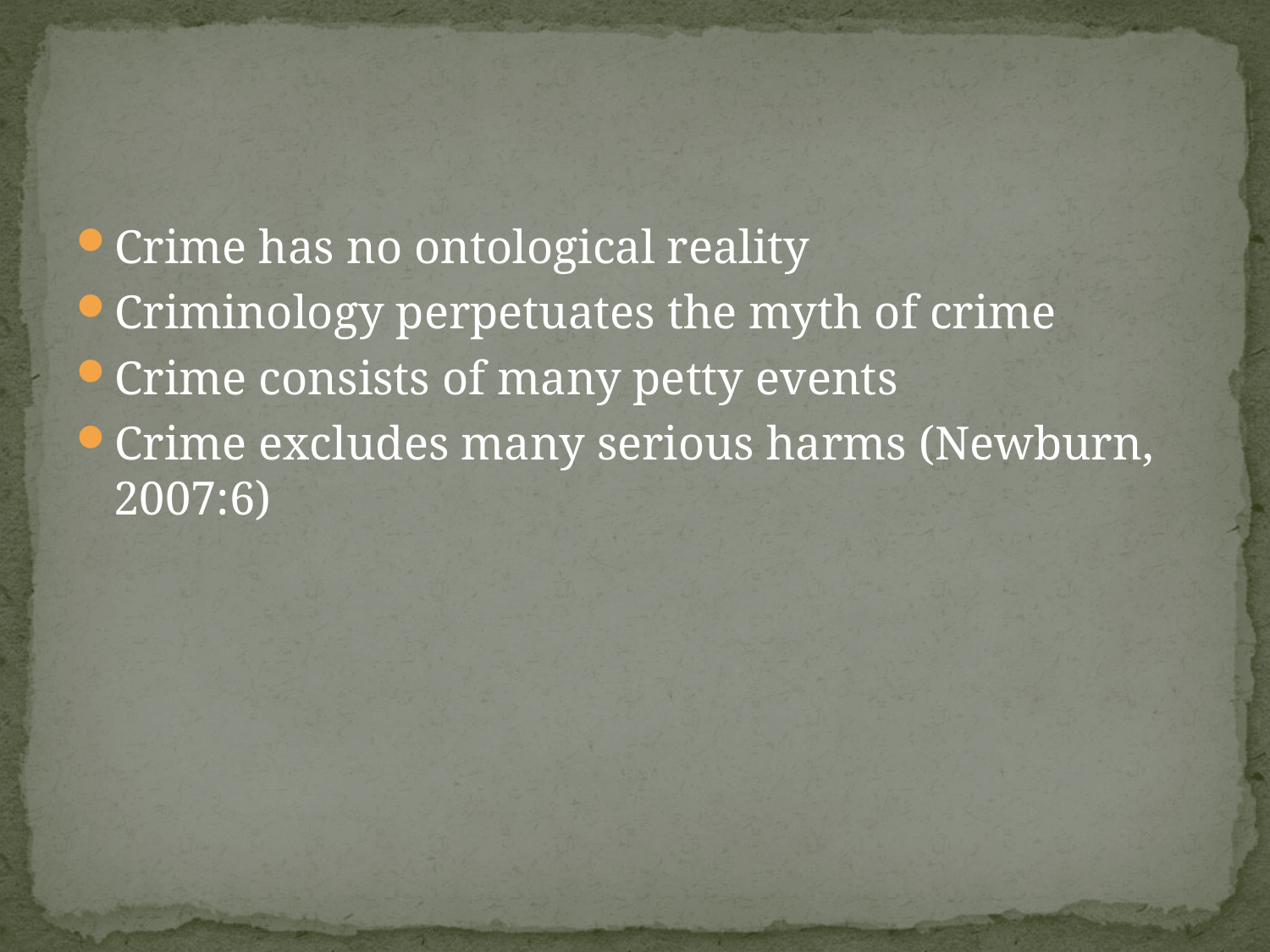

#
Crime has no ontological reality
Criminology perpetuates the myth of crime
Crime consists of many petty events
Crime excludes many serious harms (Newburn, 2007:6)